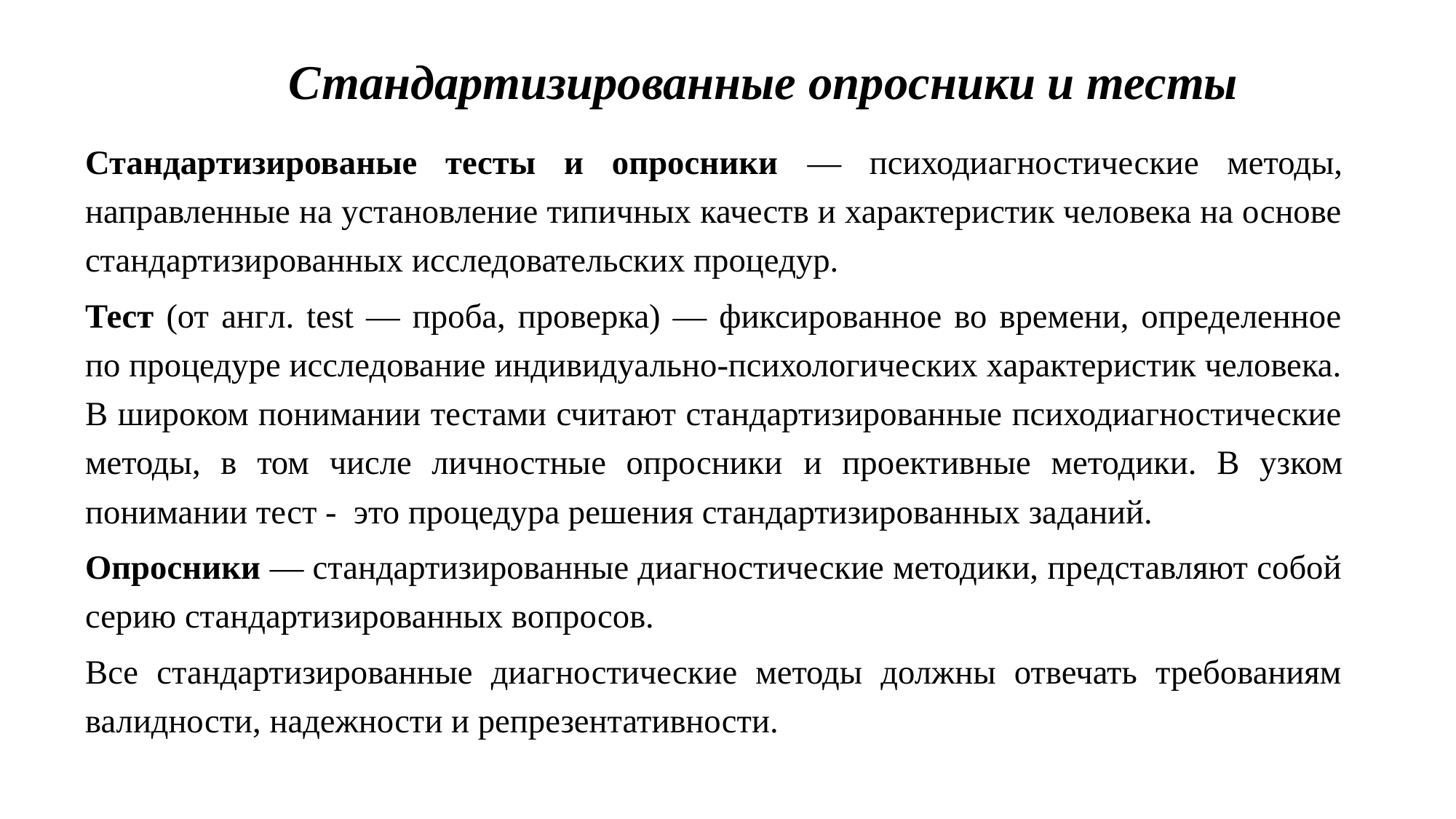

# Стандартизированные опросники и тесты
Стандартизированые тесты и опросники — психодиагностические методы, направленные на установление типичных качеств и характеристик человека на основе стандартизированных исследовательских процедур.
Тест (от англ. test — проба, проверка) — фиксированное во времени, определенное по процедуре исследование индивидуально-психологических характеристик человека. В широком понимании тестами считают стандартизированные психодиагностические методы, в том числе личностные опросники и проективные методики. В узком понимании тест -  это процедура решения стандартизированных заданий.
Опросники — стандартизированные диагностические методики, представляют собой серию стандартизированных вопросов.
Все стандартизированные диагностические методы должны отвечать требованиям валидности, надежности и репрезентативности.